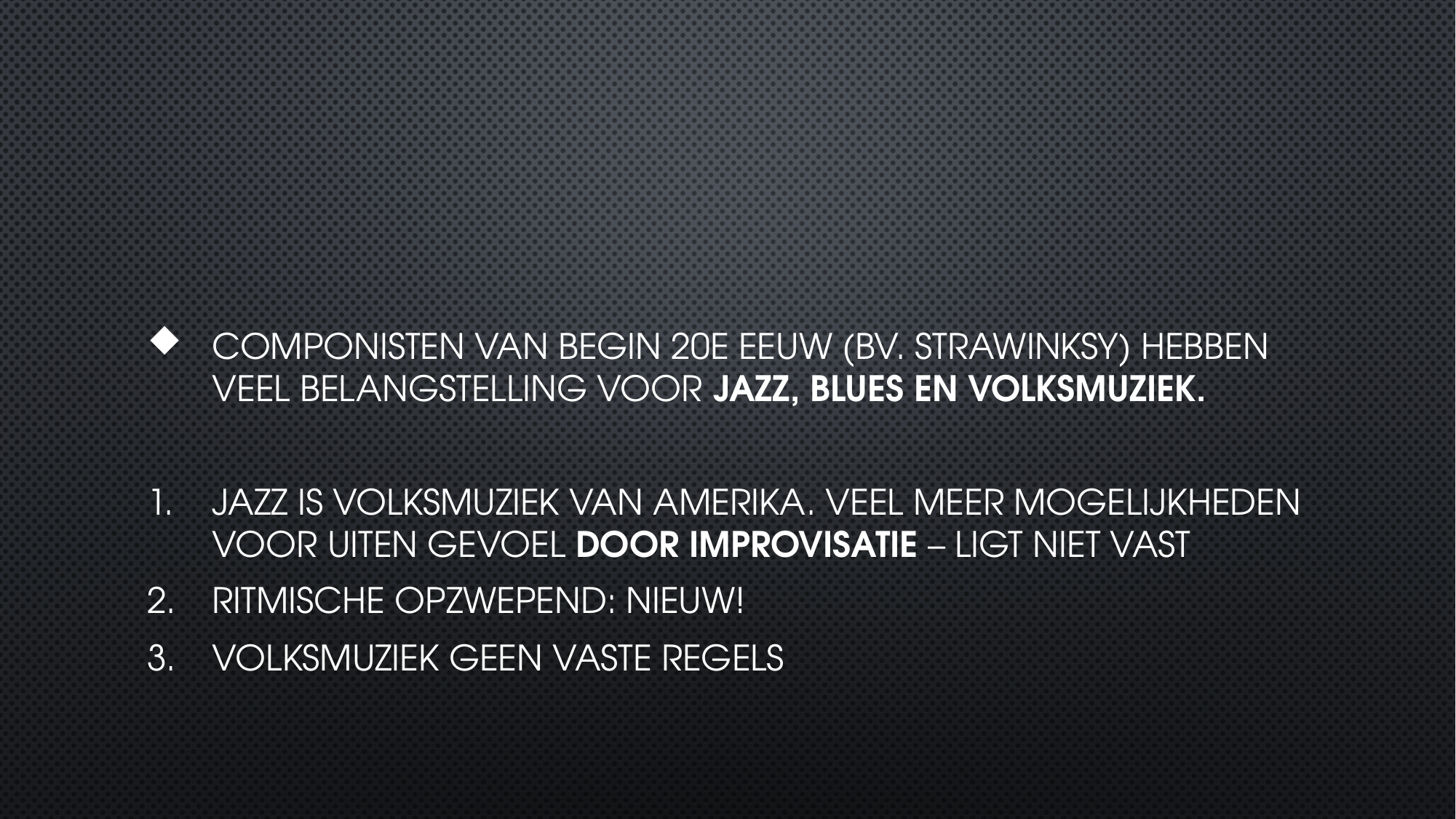

#
Componisten van begin 20e eeuw (bv. Strawinksy) hebben veel belangstelling voor Jazz, Blues en volksmuziek.

Jazz is volksmuziek van Amerika. Veel meer mogelijkheden voor uiten gevoel door improvisatie – ligt niet vast
Ritmische opzwepend: nieuw!
Volksmuziek geen vaste regels